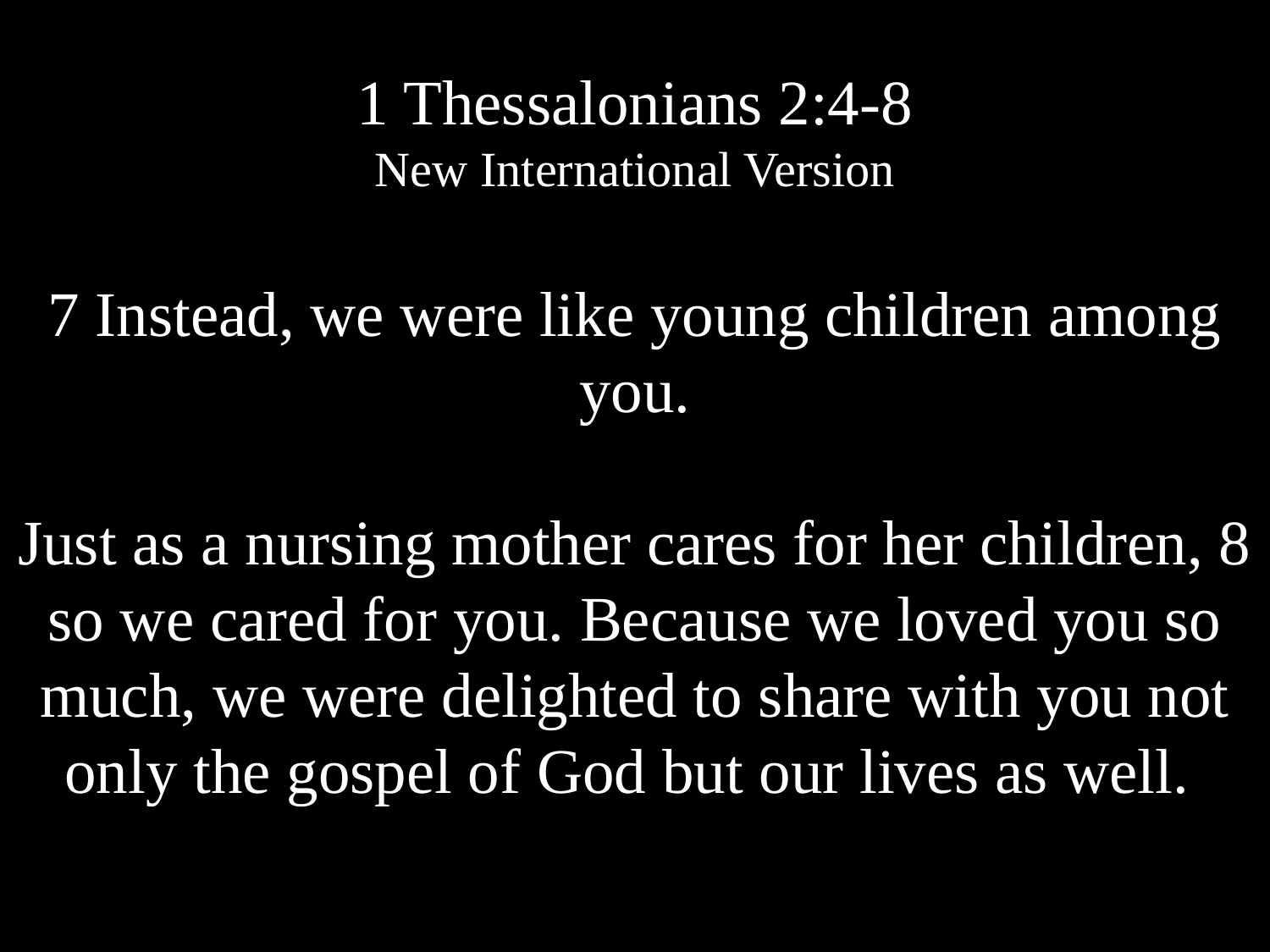

1 Thessalonians 2:4-8
New International Version

7 Instead, we were like young children among you.

Just as a nursing mother cares for her children, 8 so we cared for you. Because we loved you so much, we were delighted to share with you not only the gospel of God but our lives as well.